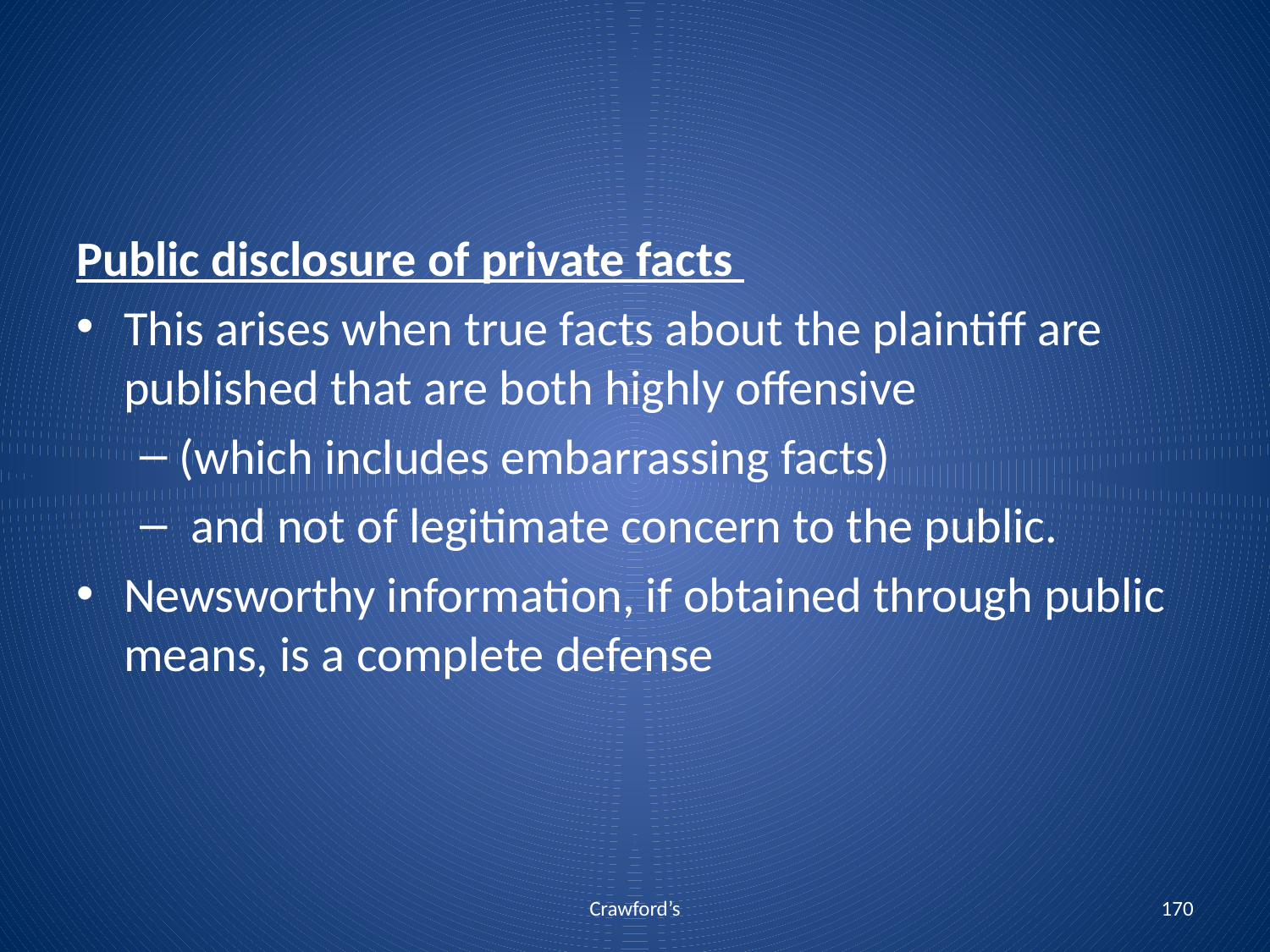

Public disclosure of private facts
This arises when true facts about the plaintiff are published that are both highly offensive
(which includes embarrassing facts)
 and not of legitimate concern to the public.
Newsworthy information, if obtained through public means, is a complete defense

Crawford’s
170